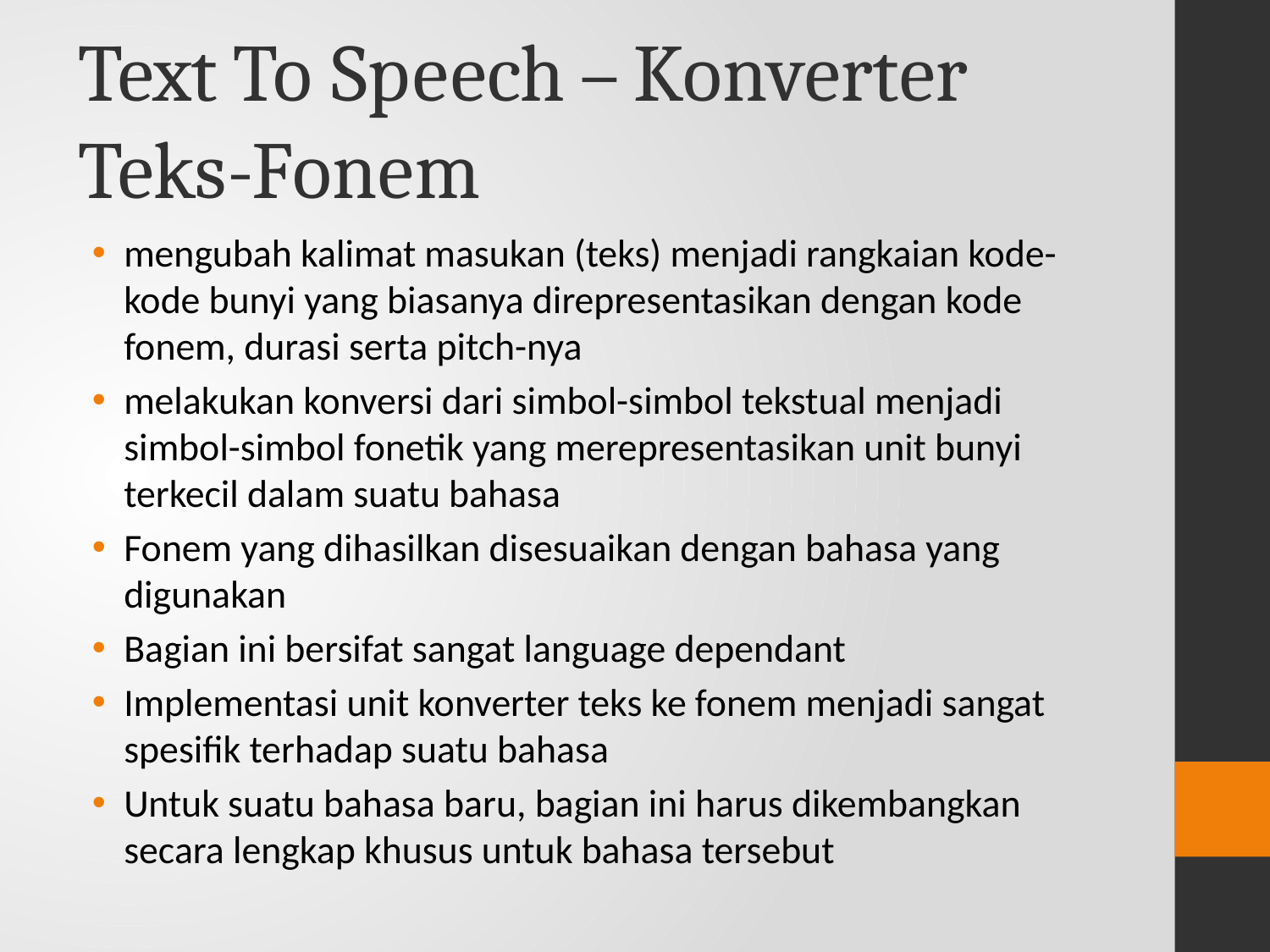

# Text To Speech – Konverter Teks-Fonem
mengubah kalimat masukan (teks) menjadi rangkaian kode-kode bunyi yang biasanya direpresentasikan dengan kode fonem, durasi serta pitch-nya
melakukan konversi dari simbol-simbol tekstual menjadi simbol-simbol fonetik yang merepresentasikan unit bunyi terkecil dalam suatu bahasa
Fonem yang dihasilkan disesuaikan dengan bahasa yang digunakan
Bagian ini bersifat sangat language dependant
Implementasi unit konverter teks ke fonem menjadi sangat spesifik terhadap suatu bahasa
Untuk suatu bahasa baru, bagian ini harus dikembangkan secara lengkap khusus untuk bahasa tersebut